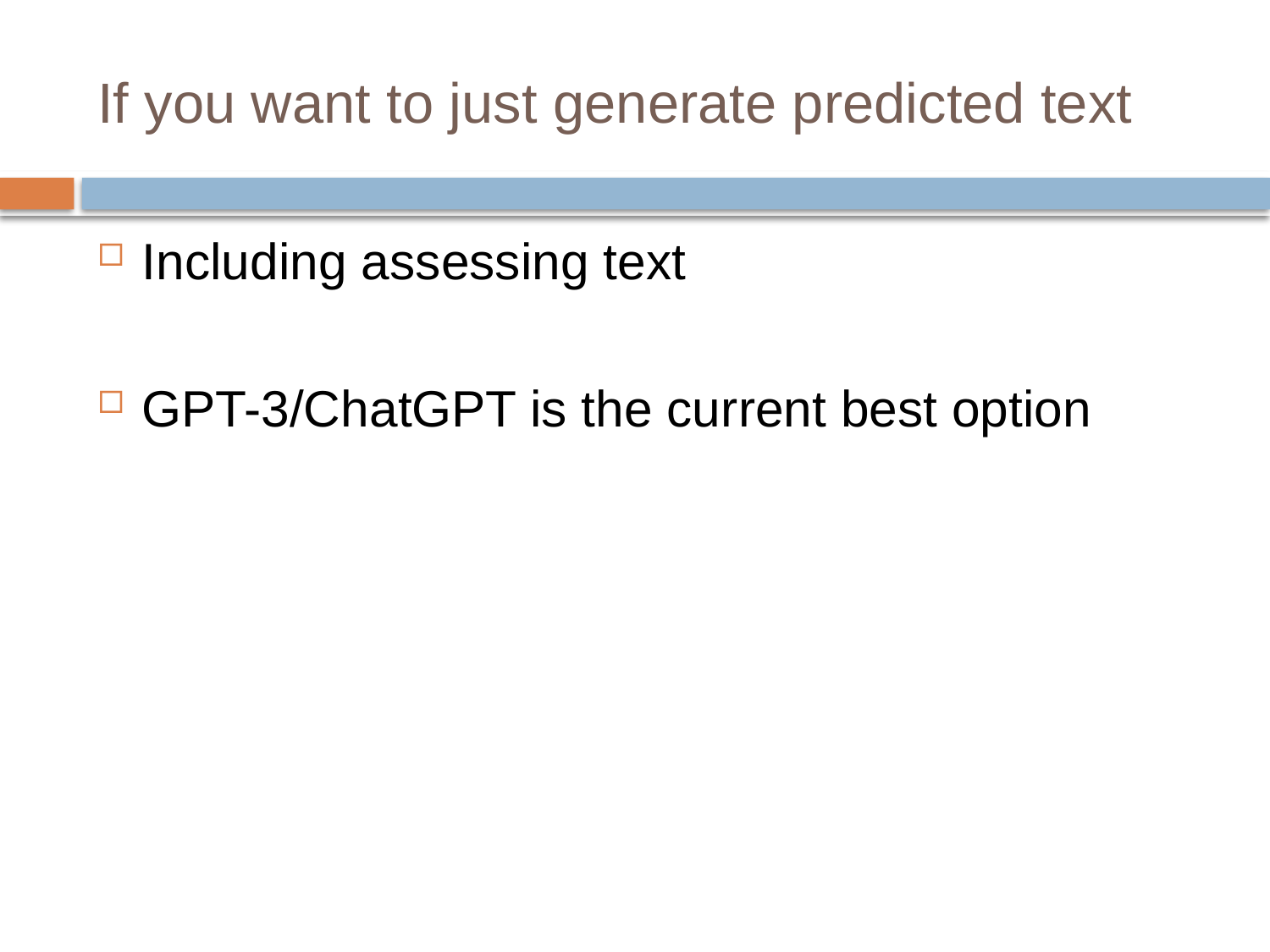

# If you want to just generate predicted text
Including assessing text

GPT-3/ChatGPT is the current best option